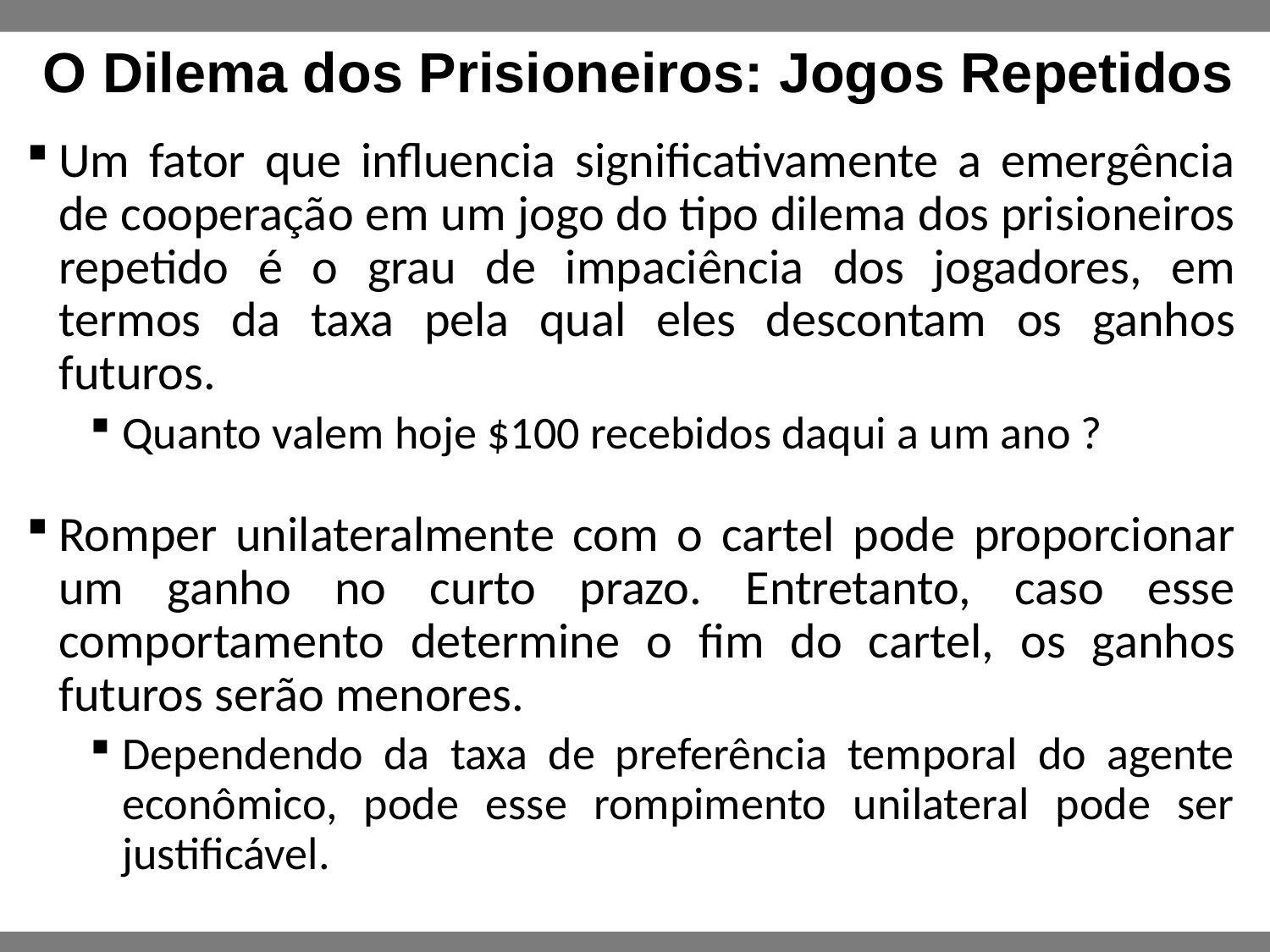

O Dilema dos Prisioneiros: Jogos Repetidos
Um fator que influencia significativamente a emergência de cooperação em um jogo do tipo dilema dos prisioneiros repetido é o grau de impaciência dos jogadores, em termos da taxa pela qual eles descontam os ganhos futuros.
Quanto valem hoje $100 recebidos daqui a um ano ?

Romper unilateralmente com o cartel pode proporcionar um ganho no curto prazo. Entretanto, caso esse comportamento determine o fim do cartel, os ganhos futuros serão menores.
Dependendo da taxa de preferência temporal do agente econômico, pode esse rompimento unilateral pode ser justificável.